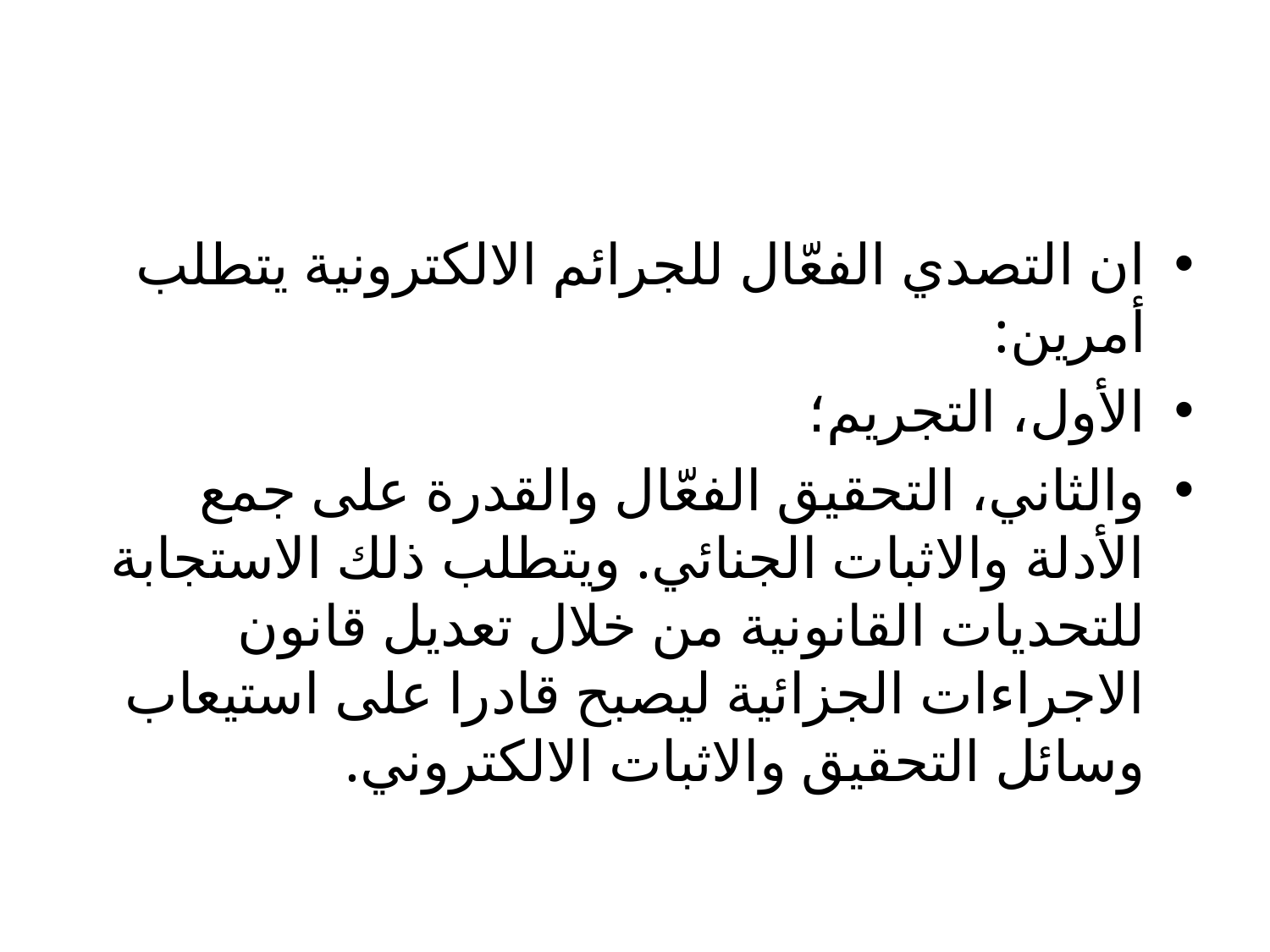

#
ان التصدي الفعّال للجرائم الالكترونية يتطلب أمرين:
الأول، التجريم؛
والثاني، التحقيق الفعّال والقدرة على جمع الأدلة والاثبات الجنائي. ويتطلب ذلك الاستجابة للتحديات القانونية من خلال تعديل قانون الاجراءات الجزائية ليصبح قادرا على استيعاب وسائل التحقيق والاثبات الالكتروني.